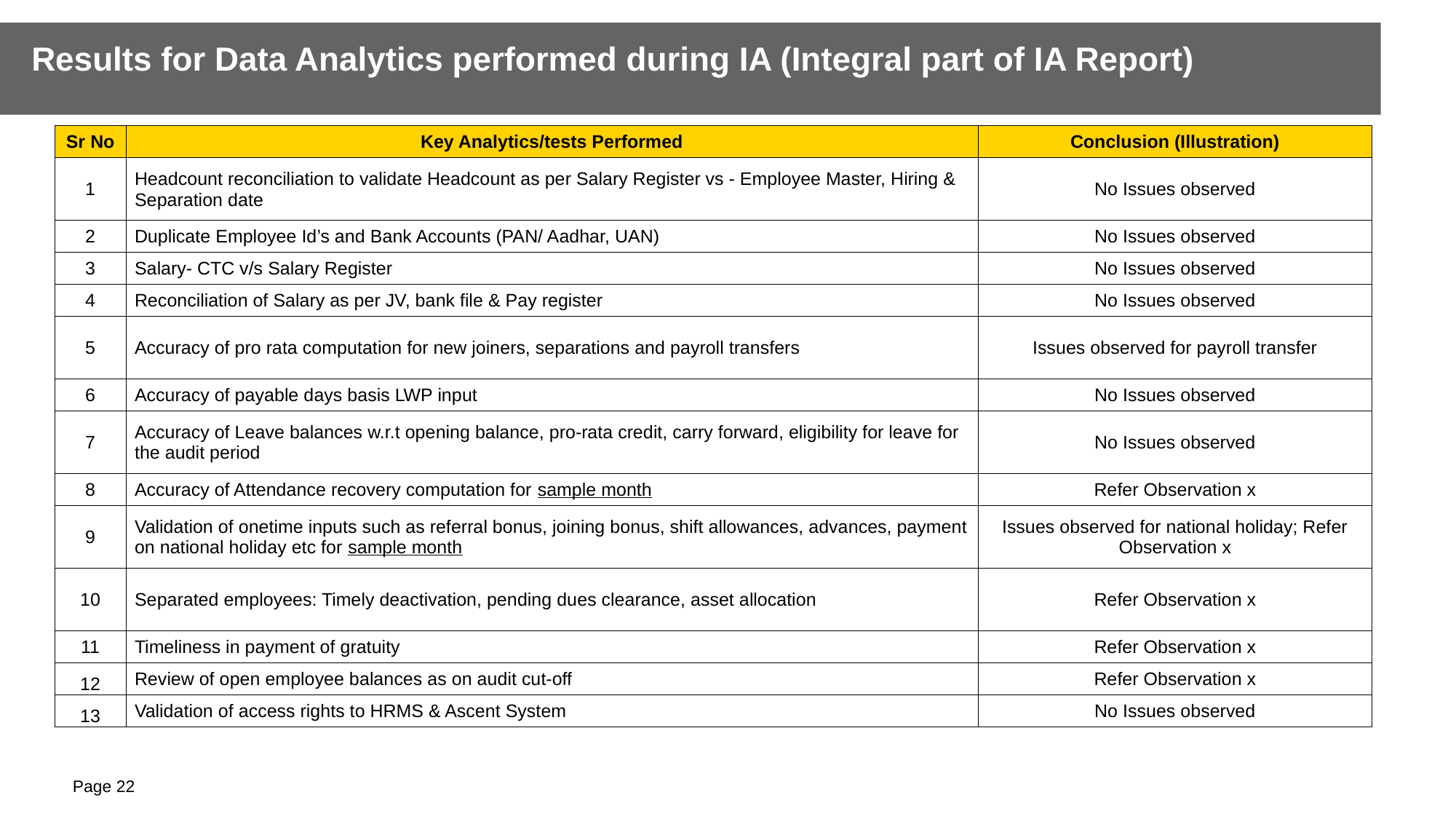

# Results for Data Analytics performed during IA (Integral part of IA Report)
| Sr No | Key Analytics/tests Performed | Conclusion (Illustration) |
| --- | --- | --- |
| 1 | Headcount reconciliation to validate Headcount as per Salary Register vs - Employee Master, Hiring & Separation date | No Issues observed |
| 2 | Duplicate Employee Id’s and Bank Accounts (PAN/ Aadhar, UAN) | No Issues observed |
| 3 | Salary- CTC v/s Salary Register | No Issues observed |
| 4 | Reconciliation of Salary as per JV, bank file & Pay register | No Issues observed |
| 5 | Accuracy of pro rata computation for new joiners, separations and payroll transfers | Issues observed for payroll transfer |
| 6 | Accuracy of payable days basis LWP input | No Issues observed |
| 7 | Accuracy of Leave balances w.r.t opening balance, pro-rata credit, carry forward, eligibility for leave for the audit period | No Issues observed |
| 8 | Accuracy of Attendance recovery computation for sample month | Refer Observation x |
| 9 | Validation of onetime inputs such as referral bonus, joining bonus, shift allowances, advances, payment on national holiday etc for sample month | Issues observed for national holiday; Refer Observation x |
| 10 | Separated employees: Timely deactivation, pending dues clearance, asset allocation | Refer Observation x |
| 11 | Timeliness in payment of gratuity | Refer Observation x |
| 12 | Review of open employee balances as on audit cut-off | Refer Observation x |
| 13 | Validation of access rights to HRMS & Ascent System | No Issues observed |